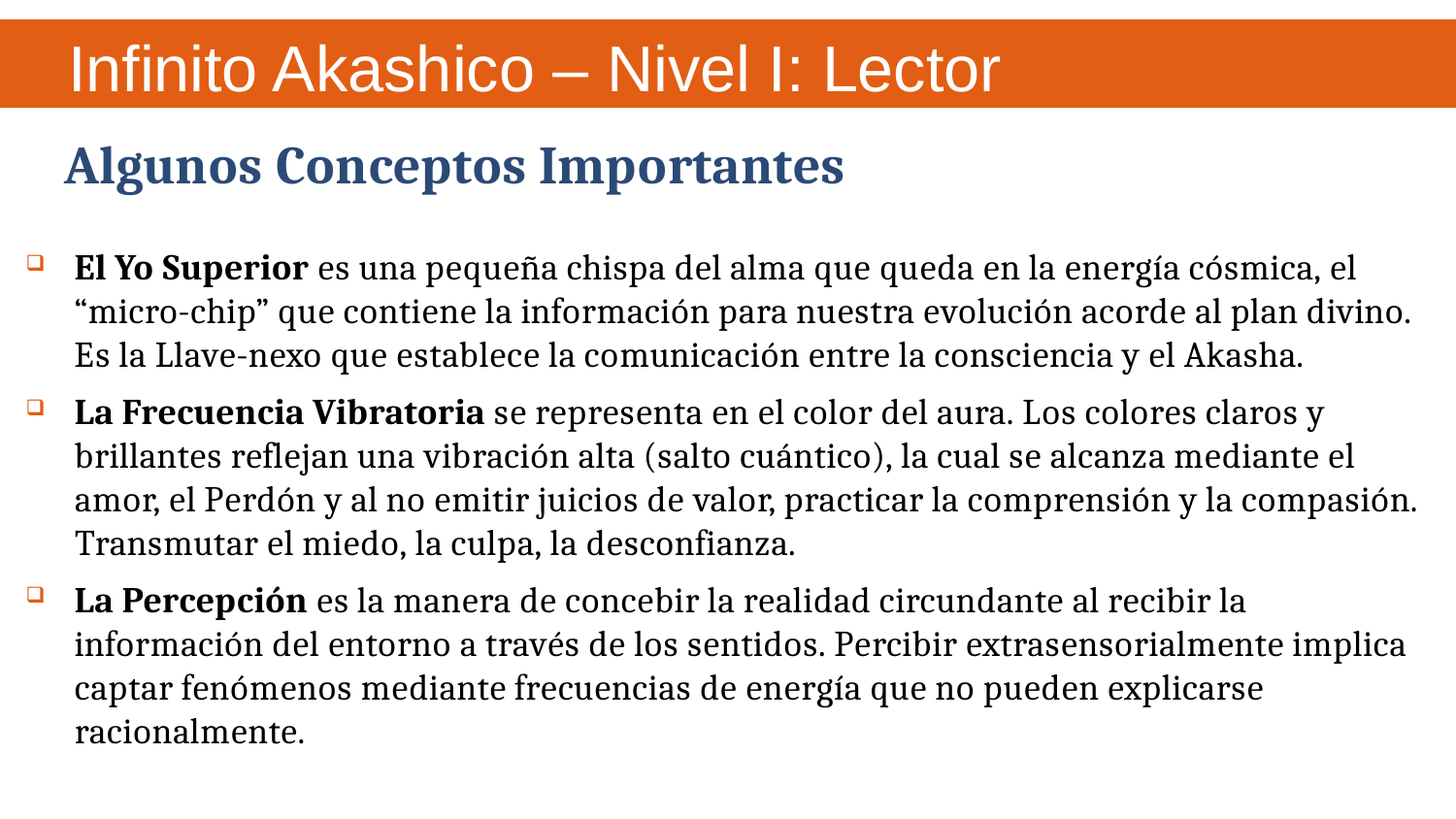

Infinito Akashico – Nivel I: Lector
   Algunos Conceptos Importantes

El Yo Superior es una pequeña chispa del alma que queda en la energía cósmica, el “micro-chip” que contiene la información para nuestra evolución acorde al plan divino. Es la Llave-nexo que establece la comunicación entre la consciencia y el Akasha.
La Frecuencia Vibratoria se representa en el color del aura. Los colores claros y brillantes reflejan una vibración alta (salto cuántico), la cual se alcanza mediante el amor, el Perdón y al no emitir juicios de valor, practicar la comprensión y la compasión. Transmutar el miedo, la culpa, la desconfianza.
La Percepción es la manera de concebir la realidad circundante al recibir la información del entorno a través de los sentidos. Percibir extrasensorialmente implica captar fenómenos mediante frecuencias de energía que no pueden explicarse racionalmente.